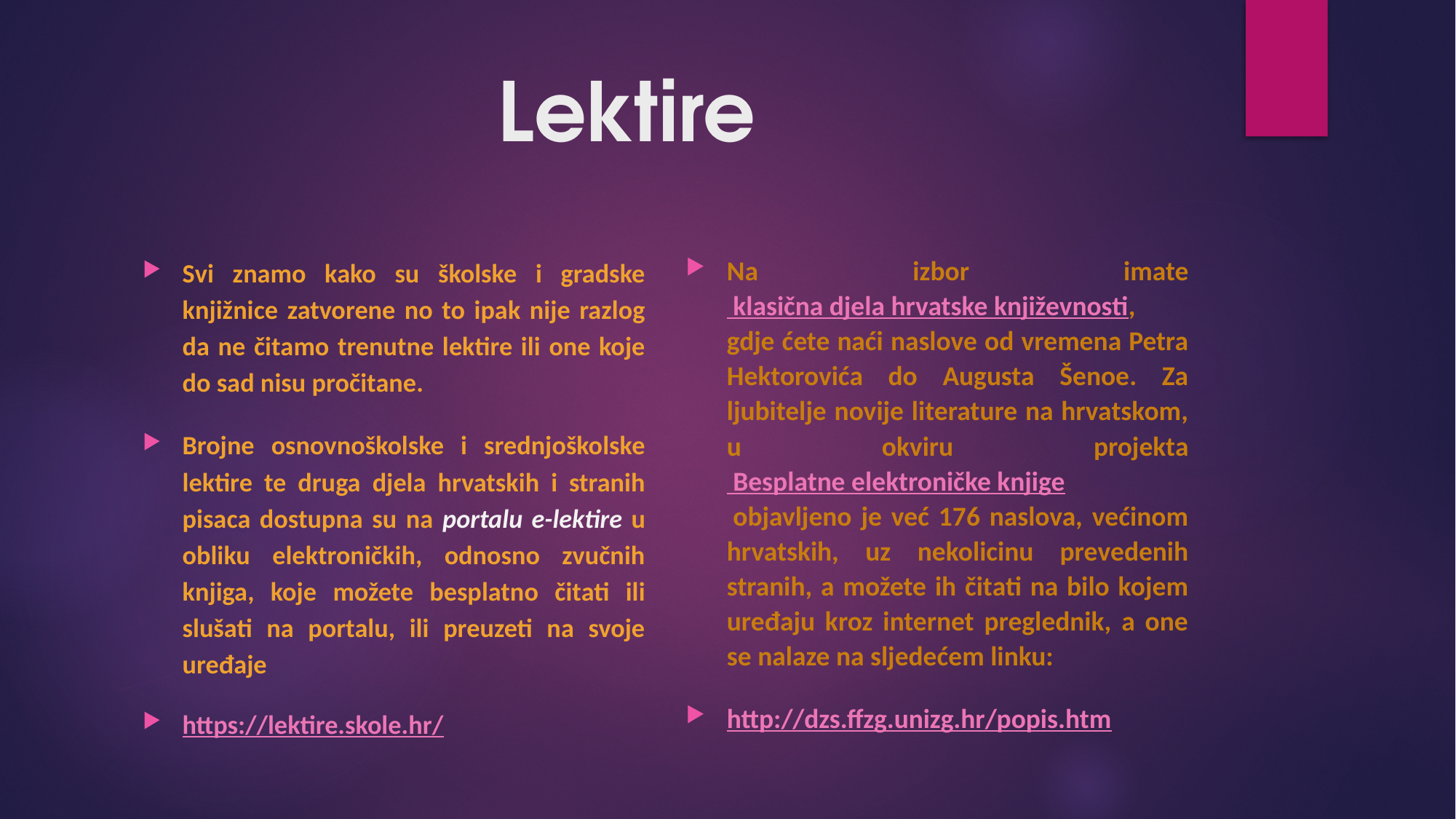

# Lektire
Na izbor imate klasična djela hrvatske književnosti, gdje ćete naći naslove od vremena Petra Hektorovića do Augusta Šenoe. Za ljubitelje novije literature na hrvatskom, u okviru projekta Besplatne elektroničke knjige objavljeno je već 176 naslova, većinom hrvatskih, uz nekolicinu prevedenih stranih, a možete ih čitati na bilo kojem uređaju kroz internet preglednik, a one se nalaze na sljedećem linku:
http://dzs.ffzg.unizg.hr/popis.htm

svi znamo kako su školske i gradske knjižnice zatvorene no to ipak nije razlog da ne čitamo trenutne lektire ili one koje do sad nisu pročitane.
Brojne osnovnoškolske i srednjoškolske lektire te druga djela hrvatskih i stranih pisaca dostupna su na portalu e-lektire u obliku elektroničkih, odnosno zvučnih knjiga, koje možete besplatno čitati ili slušati na portalu, ili preuzeti na svoje uređaje
https://lektire.skole.hr/